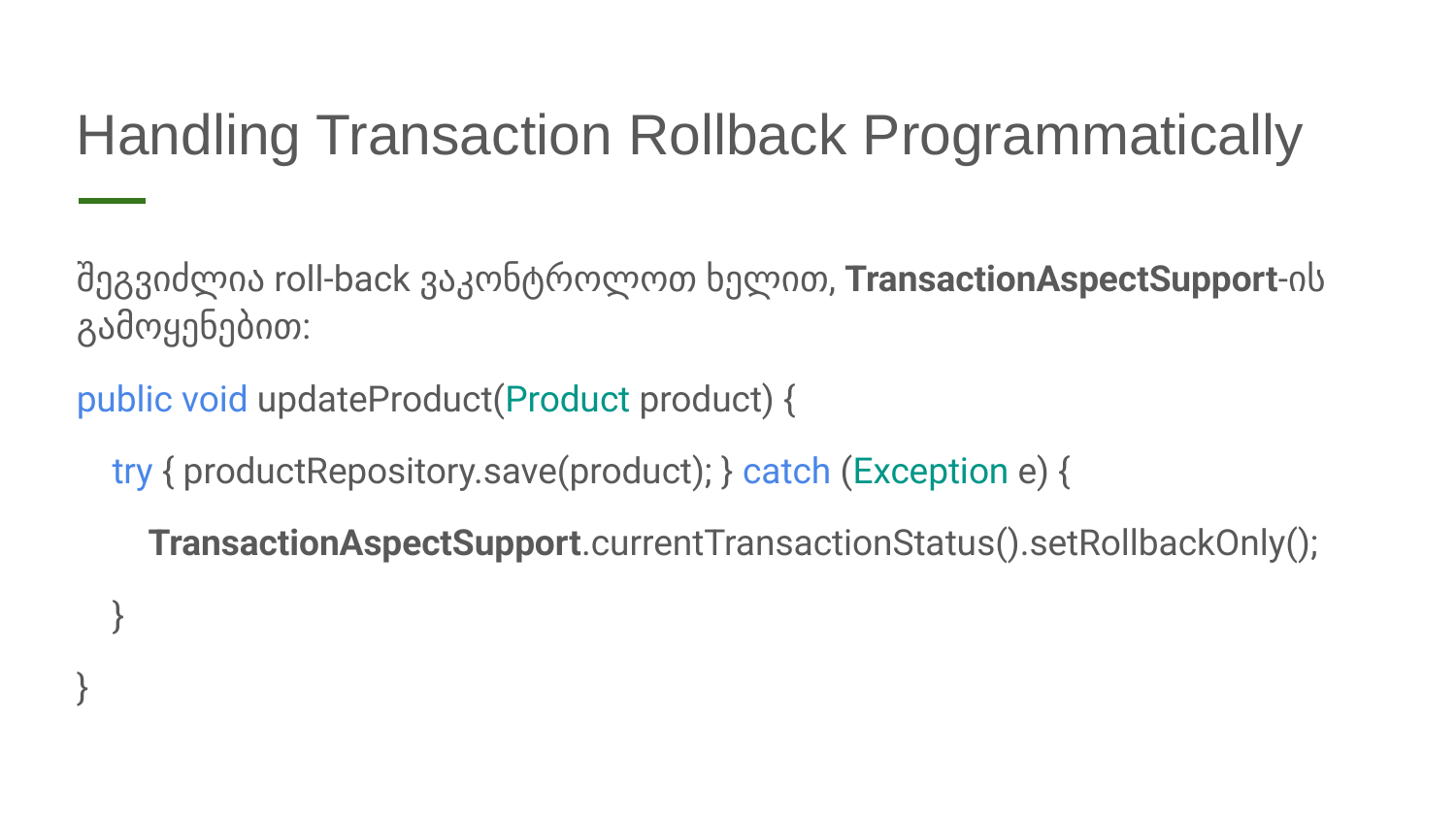

# Handling Transaction Rollback Programmatically
შეგვიძლია roll-back ვაკონტროლოთ ხელით, TransactionAspectSupport-ის გამოყენებით:
public void updateProduct(Product product) {
    try { productRepository.save(product); } catch (Exception e) {
        TransactionAspectSupport.currentTransactionStatus().setRollbackOnly();
    }
}